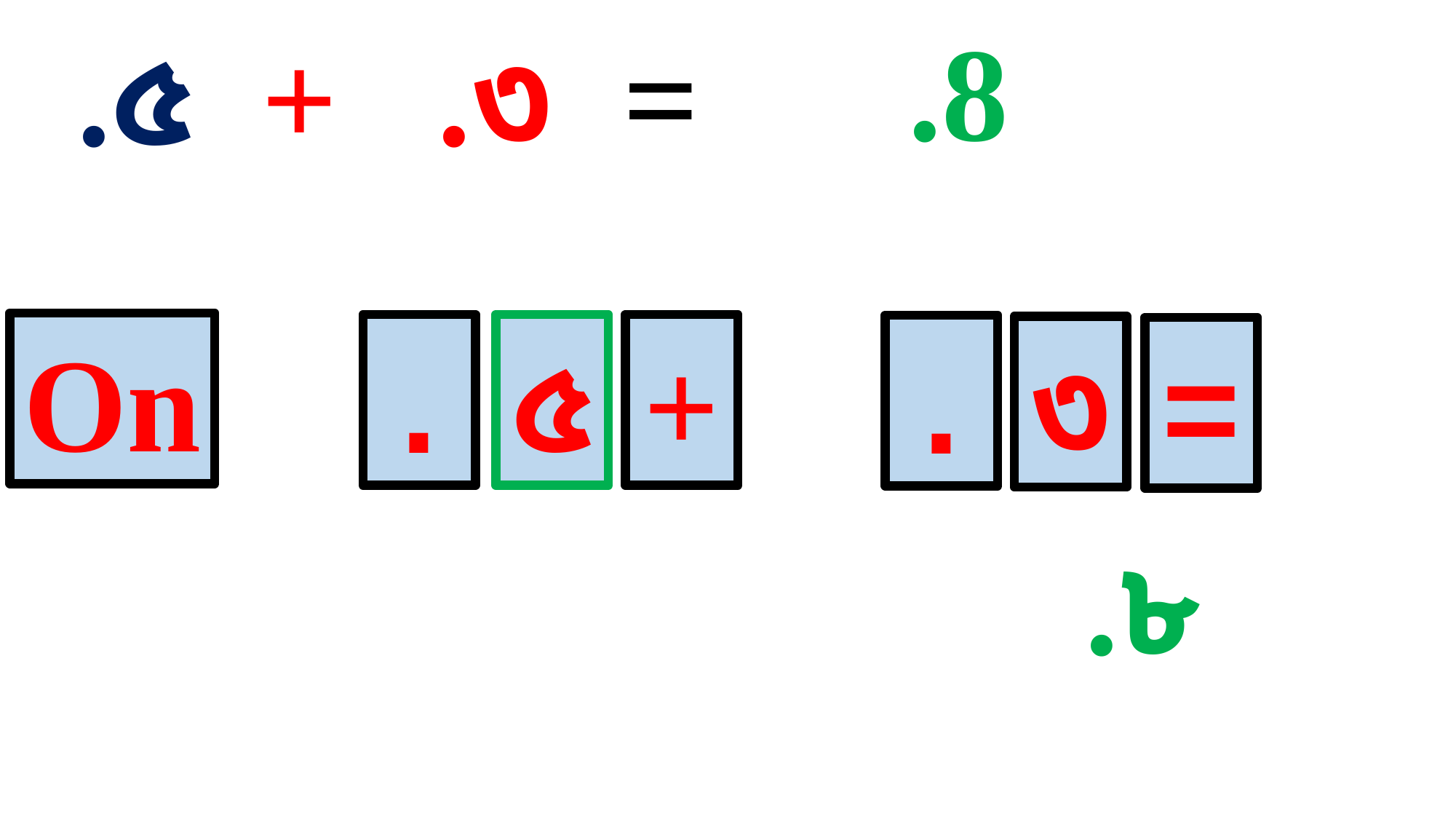

.8
  .৫  +   .৩  =
On
+
৫
.
.
৩
=
.৮